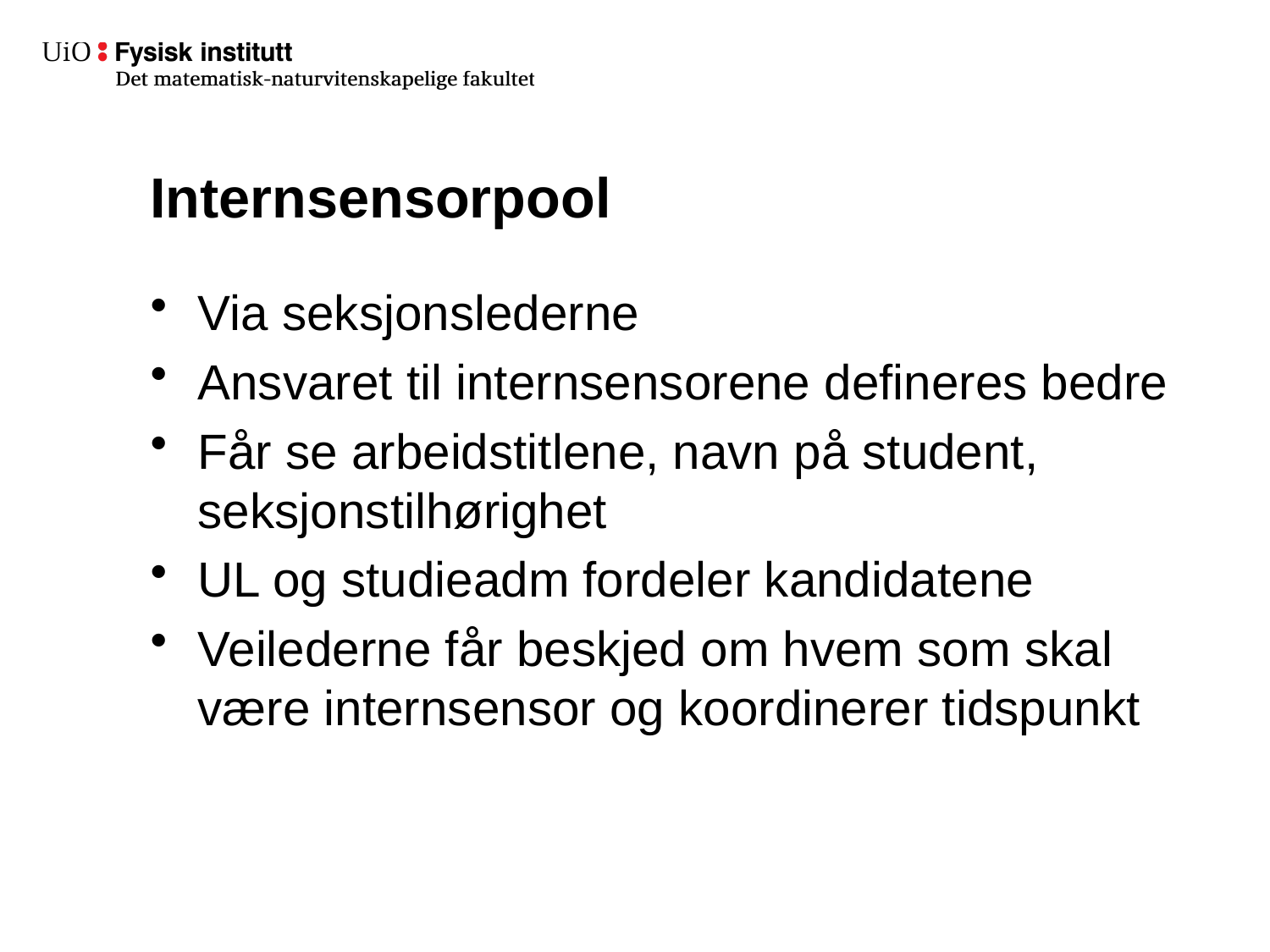

# Internsensorpool
Via seksjonslederne
Ansvaret til internsensorene defineres bedre
Får se arbeidstitlene, navn på student, seksjonstilhørighet
UL og studieadm fordeler kandidatene
Veilederne får beskjed om hvem som skal være internsensor og koordinerer tidspunkt